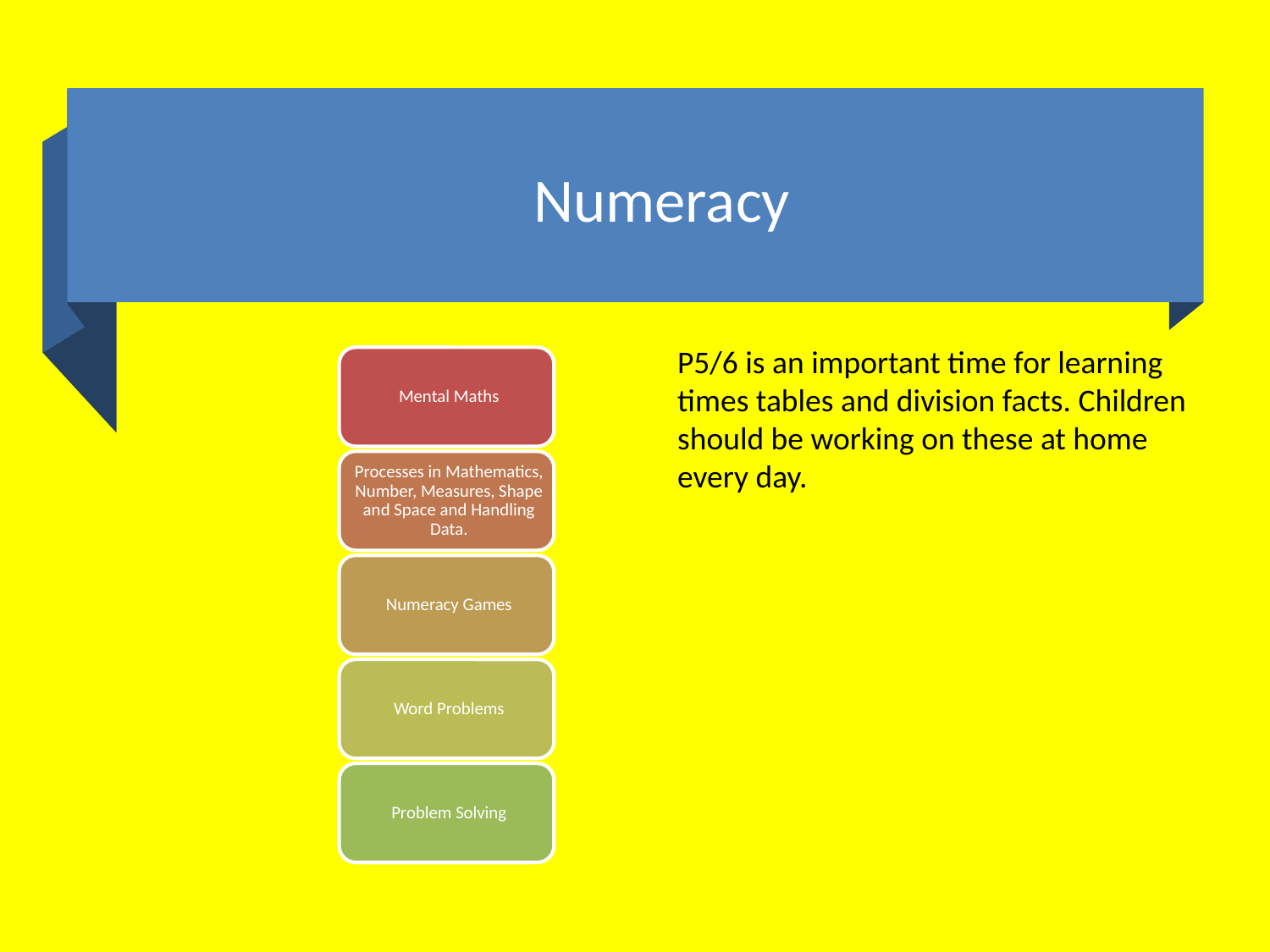

# Numeracy
P5/6 is an important time for learning times tables and division facts. Children should be working on these at home every day.
Mental Maths
Processes in Mathematics, Number, Measures, Shape and Space and Handling Data.
Numeracy Games
Word Problems
Problem Solving